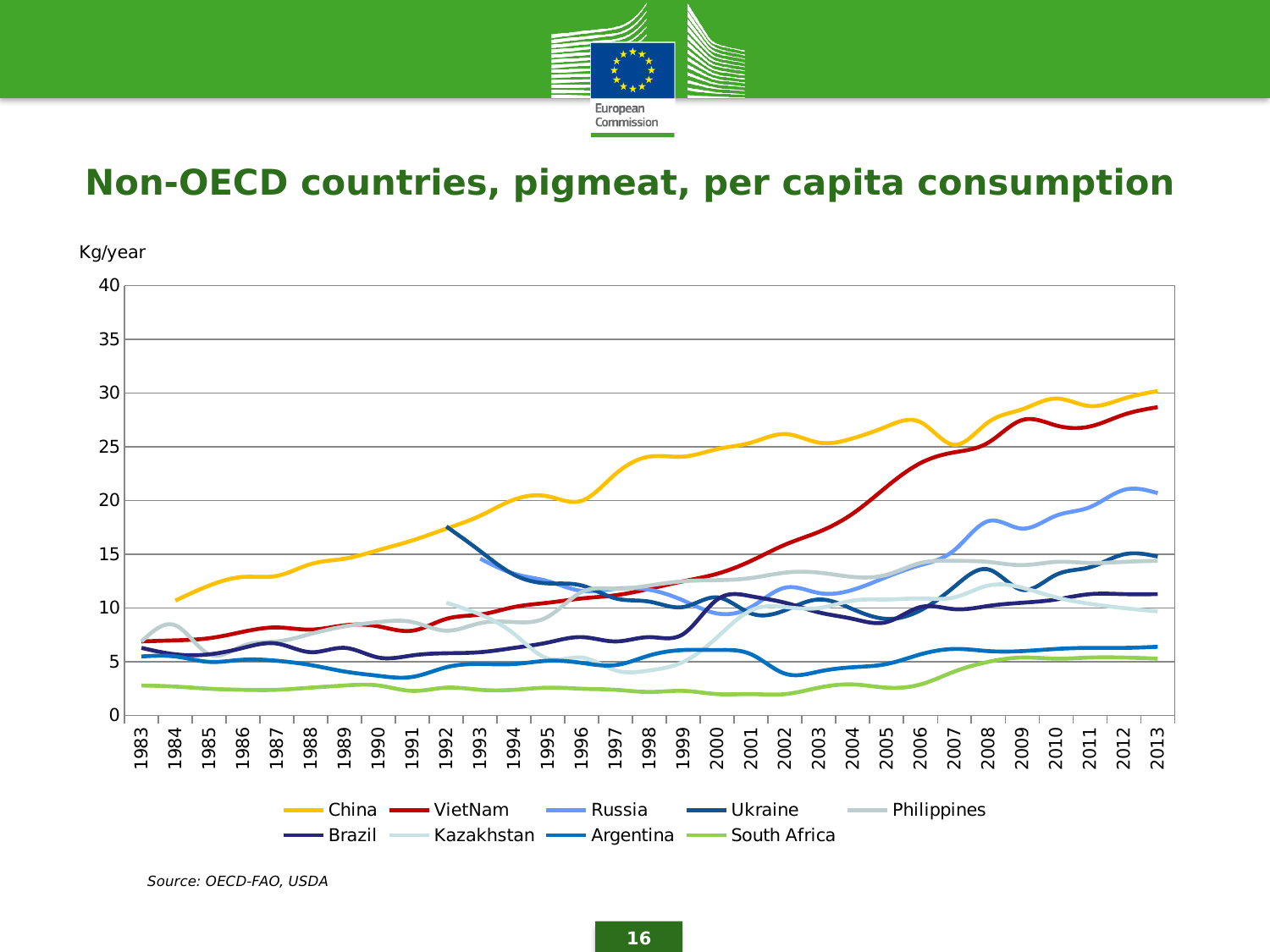

Non-OECD countries, pigmeat, per capita consumption

### Chart

| Category | China | VietNam | Russia | Ukraine | Philippines | Brazil | Kazakhstan | Argentina | South Africa |
|---|---|---|---|---|---|---|---|---|---|
| 1983 | None | 6.9 | None | None | 6.9 | 6.3 | None | 5.5 | 2.8 |
| 1984 | 10.7 | 7.0 | None | None | 8.4 | 5.7 | None | 5.5 | 2.7 |
| 1985 | 12.1 | 7.2 | None | None | 5.7 | 5.7 | None | 5.0 | 2.5 |
| 1986 | 12.9 | 7.8 | None | None | 6.5 | 6.3 | None | 5.2 | 2.4 |
| 1987 | 13.0 | 8.2 | None | None | 6.9 | 6.7 | None | 5.1 | 2.4 |
| 1988 | 14.1 | 8.0 | None | None | 7.6 | 5.9 | None | 4.7 | 2.6 |
| 1989 | 14.6 | 8.4 | None | None | 8.3 | 6.3 | None | 4.1 | 2.8 |
| 1990 | 15.4 | 8.3 | None | None | 8.7 | 5.4 | None | 3.7 | 2.8 |
| 1991 | 16.3 | 7.9 | None | None | 8.7 | 5.6 | None | 3.6 | 2.3 |
| 1992 | 17.4 | 9.0 | None | 17.6 | 7.9 | 5.8 | 10.5 | 4.5 | 2.6 |
| 1993 | 18.6 | 9.4 | 14.6 | 15.3 | 8.6 | 5.9 | 9.4 | 4.8 | 2.4 |
| 1994 | 20.1 | 10.1 | 13.2 | 13.1 | 8.7 | 6.3 | 7.6 | 4.8 | 2.4 |
| 1995 | 20.4 | 10.5 | 12.5 | 12.3 | 9.2 | 6.8 | 5.3 | 5.1 | 2.6 |
| 1996 | 20.0 | 10.9 | 11.6 | 12.1 | 11.5 | 7.3 | 5.4 | 4.9 | 2.5 |
| 1997 | 22.5 | 11.2 | 11.8 | 10.9 | 11.8 | 6.9 | 4.2 | 4.7 | 2.4 |
| 1998 | 24.1 | 11.8 | 11.7 | 10.6 | 12.1 | 7.3 | 4.2 | 5.6 | 2.2 |
| 1999 | 24.1 | 12.5 | 10.7 | 10.1 | 12.5 | 7.6 | 5.0 | 6.1 | 2.3 |
| 2000 | 24.8 | 13.2 | 9.5 | 11.0 | 12.6 | 10.8 | 7.3 | 6.1 | 2.0 |
| 2001 | 25.4 | 14.4 | 10.1 | 9.5 | 12.8 | 11.1 | 9.8 | 5.7 | 2.0 |
| 2002 | 26.2 | 15.9 | 11.9 | 9.8 | 13.3 | 10.5 | 10.1 | 3.9 | 2.0 |
| 2003 | 25.4 | 17.1 | 11.4 | 10.8 | 13.3 | 9.6 | 10.0 | 4.1 | 2.6 |
| 2004 | 25.8 | 18.8 | 11.7 | 9.9 | 12.9 | 9.0 | 10.7 | 4.5 | 2.9 |
| 2005 | 26.9 | 21.3 | 12.9 | 9.0 | 13.1 | 8.7 | 10.8 | 4.8 | 2.6 |
| 2006 | 27.3 | 23.5 | 14.0 | 9.8 | 14.2 | 10.1 | 10.9 | 5.7 | 2.9 |
| 2007 | 25.2 | 24.5 | 15.4 | 12.0 | 14.4 | 9.9 | 11.0 | 6.2 | 4.1 |
| 2008 | 27.3 | 25.4 | 18.1 | 13.6 | 14.3 | 10.2 | 12.1 | 6.0 | 5.0 |
| 2009 | 28.5 | 27.5 | 17.4 | 11.7 | 14.0 | 10.5 | 11.9 | 6.0 | 5.4 |
| 2010 | 29.5 | 27.0 | 18.6 | 13.1 | 14.3 | 10.8 | 11.0 | 6.2 | 5.3 |
| 2011 | 28.8 | 26.9 | 19.4 | 13.8 | 14.2 | 11.3 | 10.4 | 6.3 | 5.4 |
| 2012 | 29.5 | 28.0 | 21.0 | 15.0 | 14.3 | 11.3 | 10.0 | 6.3 | 5.4 |
| 2013 | 30.2 | 28.7 | 20.7 | 14.8 | 14.4 | 11.3 | 9.7 | 6.4 | 5.3 |
Source: OECD-FAO, USDA
16